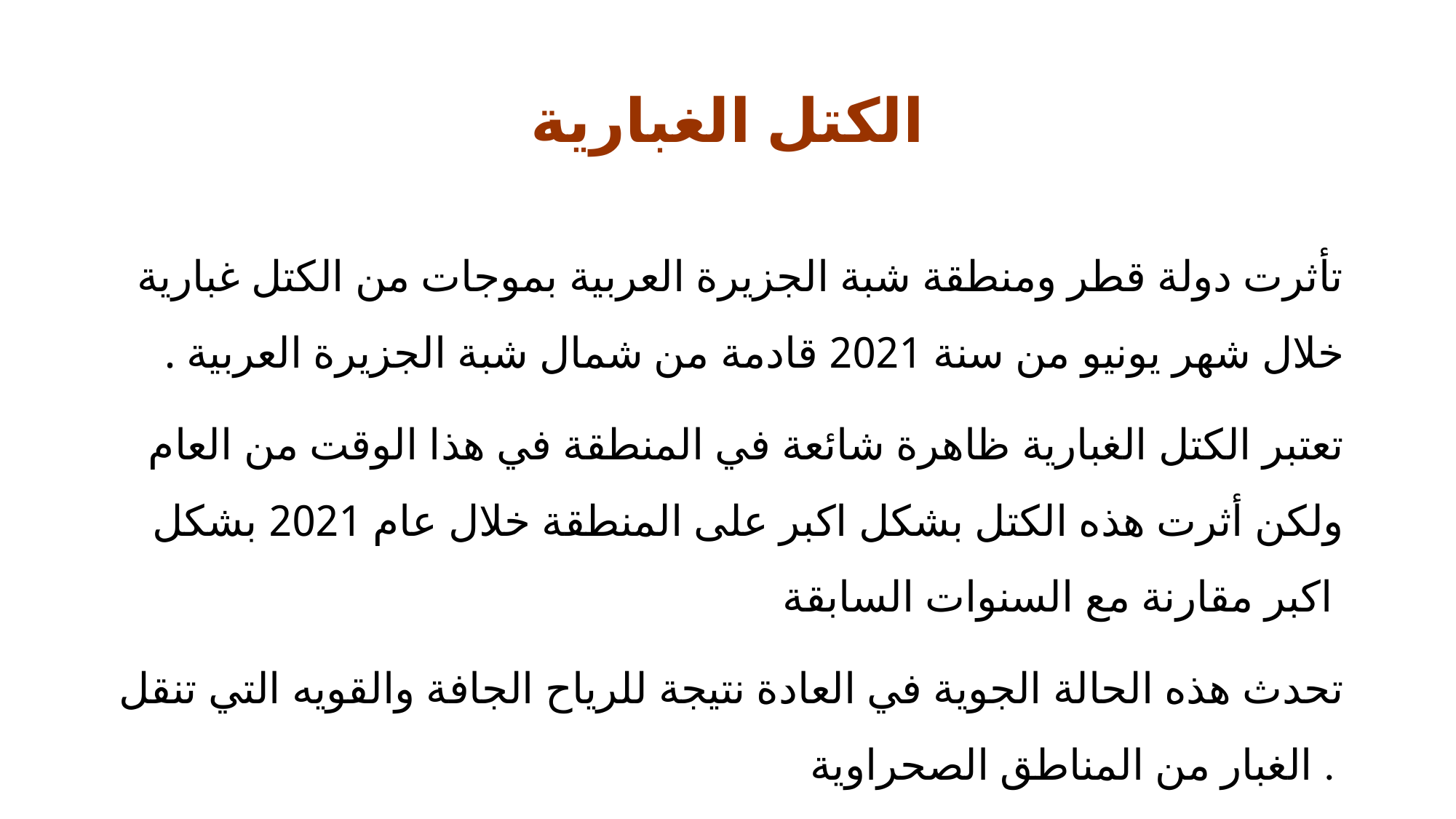

# الكتل الغبارية
تأثرت دولة قطر ومنطقة شبة الجزيرة العربية بموجات من الكتل غبارية خلال شهر يونيو من سنة 2021 قادمة من شمال شبة الجزيرة العربية .
 تعتبر الكتل الغبارية ظاهرة شائعة في المنطقة في هذا الوقت من العام ولكن أثرت هذه الكتل بشكل اكبر على المنطقة خلال عام 2021 بشكل اكبر مقارنة مع السنوات السابقة
تحدث هذه الحالة الجوية في العادة نتيجة للرياح الجافة والقويه التي تنقل الغبار من المناطق الصحراوية .